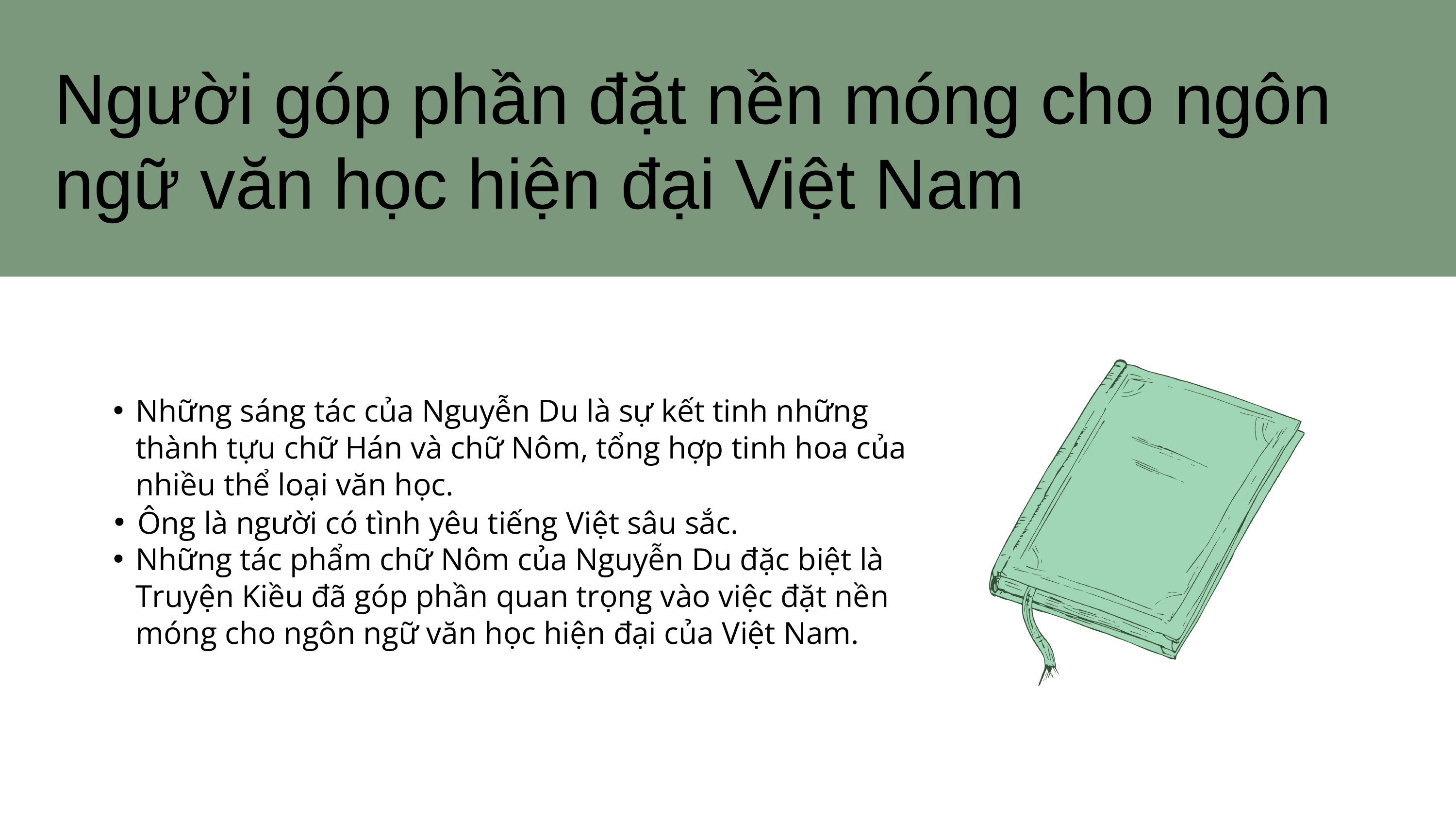

Người góp phần đặt nền móng cho ngôn ngữ văn học hiện đại Việt Nam

Những sáng tác của Nguyễn Du là sự kết tinh những thành tựu chữ Hán và chữ Nôm, tổng hợp tinh hoa của nhiều thể loại văn học.
Ông là người có tình yêu tiếng Việt sâu sắc.
Những tác phẩm chữ Nôm của Nguyễn Du đặc biệt là Truyện Kiều đã góp phần quan trọng vào việc đặt nền móng cho ngôn ngữ văn học hiện đại của Việt Nam.